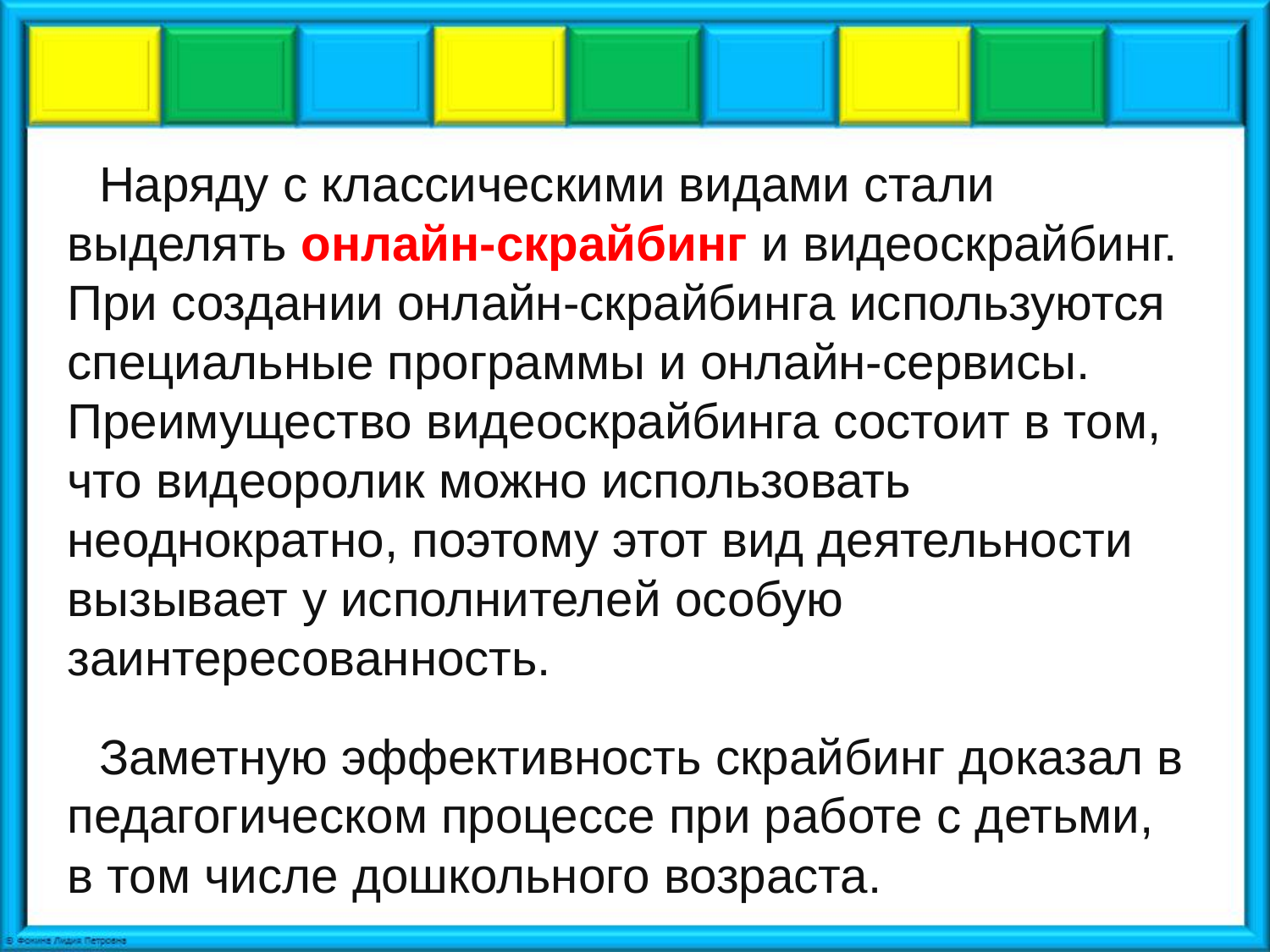

Наряду с классическими видами стали выделять онлайн-скрайбинг и видеоскрайбинг. При создании онлайн-скрайбинга используются специальные программы и онлайн-сервисы. Преимущество видеоскрайбинга состоит в том, что видеоролик можно использовать неоднократно, поэтому этот вид деятельности вызывает у исполнителей особую заинтересованность.
Заметную эффективность скрайбинг доказал в педагогическом процессе при работе с детьми, в том числе дошкольного возраста.